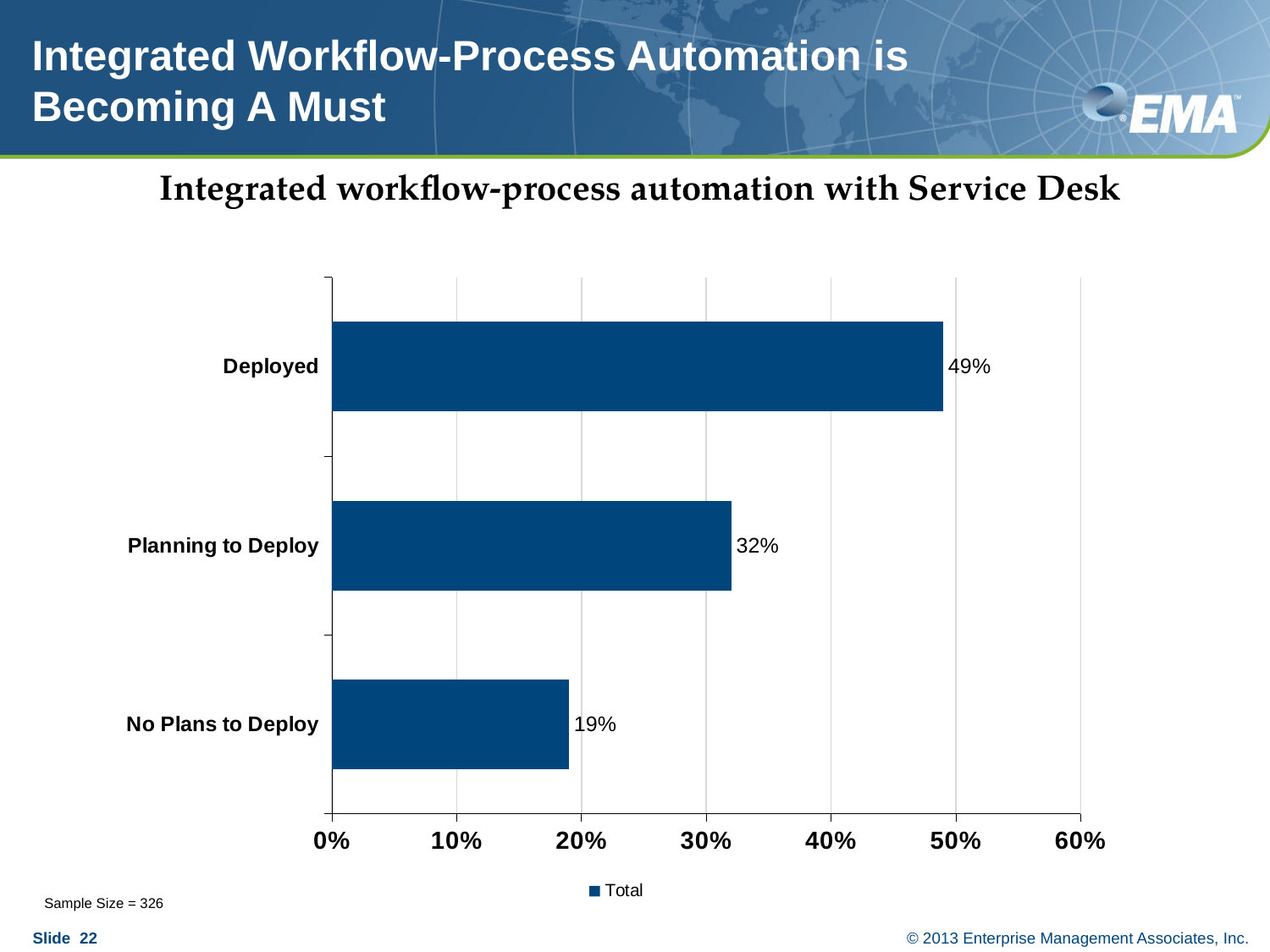

# Integrated Workflow-Process Automation is Becoming A Must
 Integrated workflow-process automation with Service Desk

[unsupported chart]

Sample Size = 326
Slide  22
© 2013 Enterprise Management Associates, Inc.